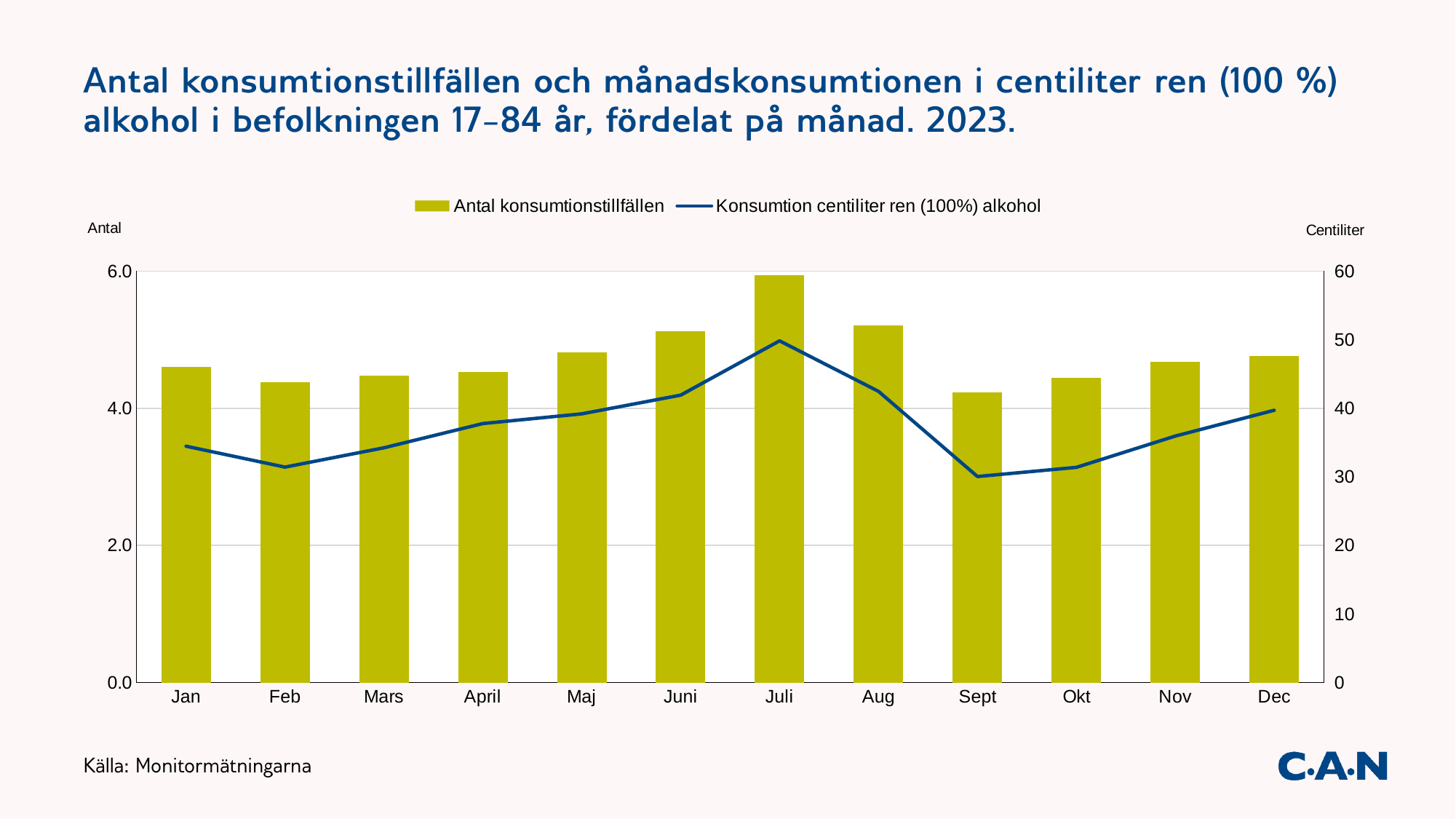

# Antal konsumtionstillfällen och månadskonsumtionen i centiliter ren (100 %) alkohol i befolkningen 17–84 år, fördelat på månad. 2023.

### Chart

| Category | Antal konsumtionstillfällen | Konsumtion centiliter ren (100%) alkohol |
|---|---|---|
| Jan | 4.6011 | 34.47566623123702 |
| Feb | 4.3803 | 31.423608275913818 |
| Mars | 4.4814 | 34.242813138392954 |
| April | 4.5292 | 37.77907382936602 |
| Maj | 4.8149 | 39.19533655039974 |
| Juni | 5.1229 | 41.92491399050609 |
| Juli | 5.9363 | 49.8430125299005 |
| Aug | 5.2044 | 42.47385809175392 |
| Sept | 4.2352 | 30.048038592122055 |
| Okt | 4.4408 | 31.385251895597193 |
| Nov | 4.674 | 35.95338337452527 |
| Dec | 4.7612 | 39.715795160371364 |
Källa: Monitormätningarna